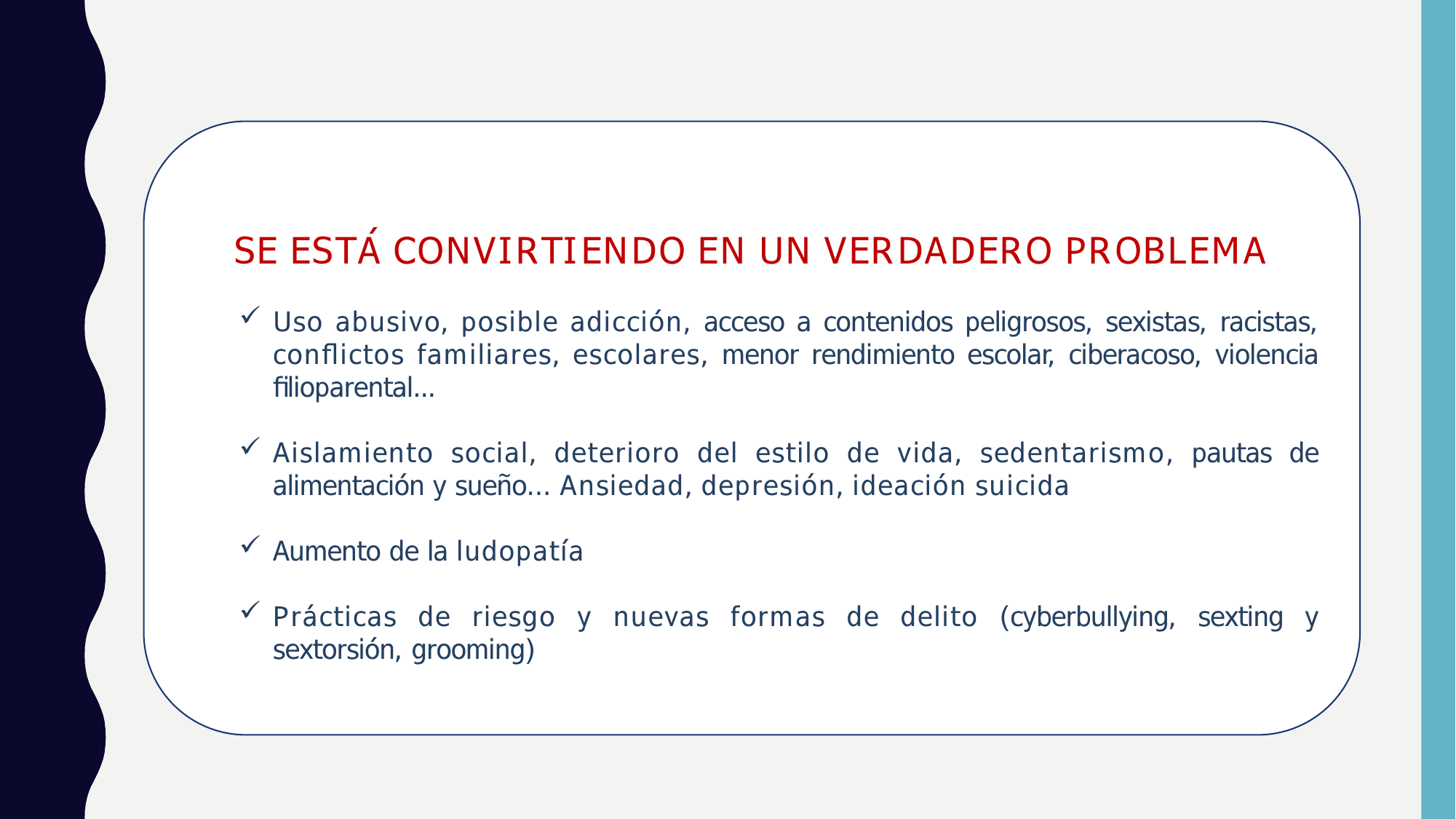

SE ESTÁ CONVIRTIENDO EN UN VERDADERO PROBLEMA

Uso abusivo, posible adicción, acceso a contenidos peligrosos, sexistas, racistas, conflictos familiares, escolares, menor rendimiento escolar, ciberacoso, violencia filioparental…

Aislamiento social, deterioro del estilo de vida, sedentarismo, pautas de alimentación y sueño... Ansiedad, depresión, ideación suicida

Aumento de la ludopatía

Prácticas de riesgo y nuevas formas de delito (cyberbullying, sexting y sextorsión, grooming)